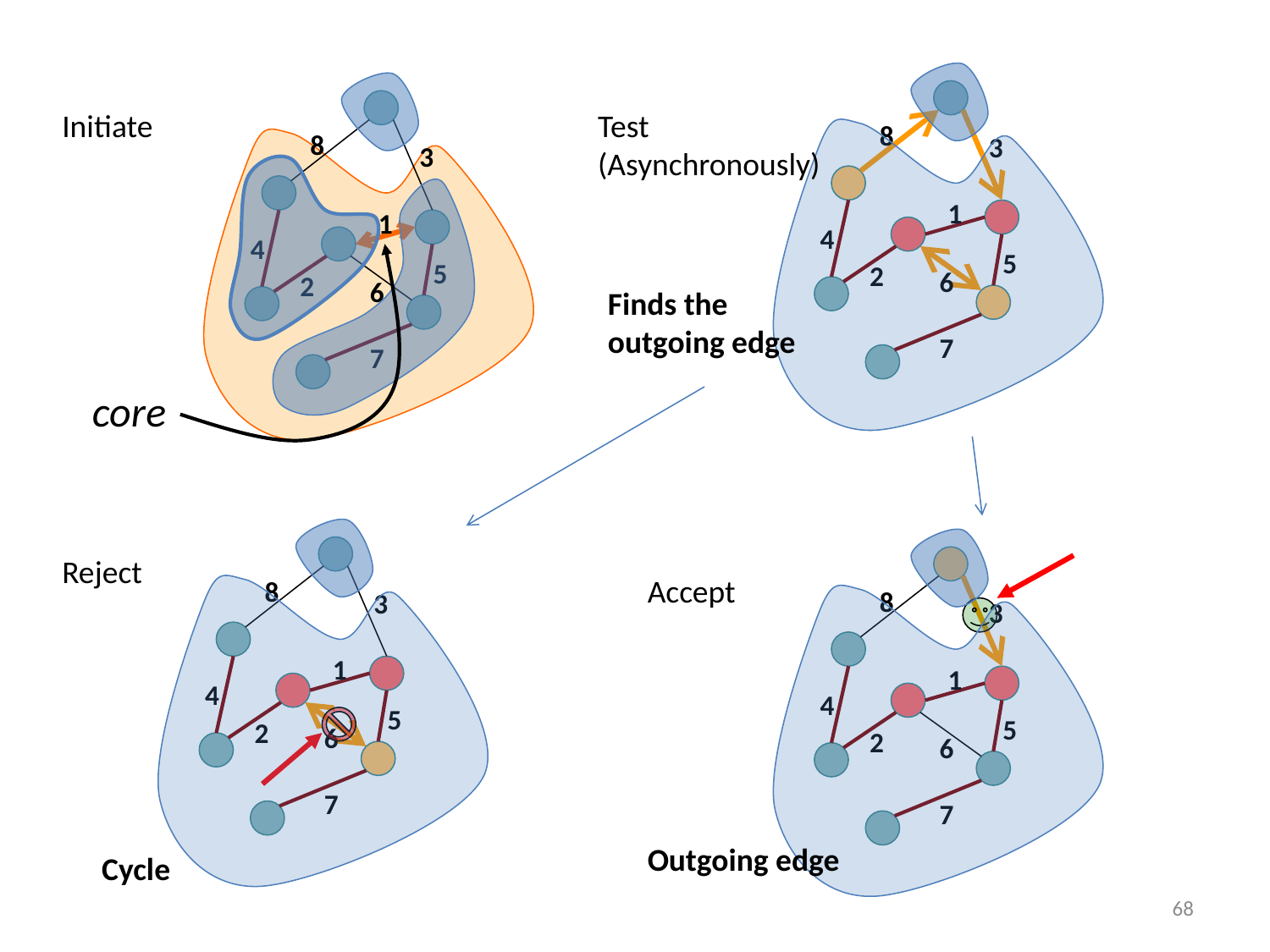

8
3

1

4

5
2
6

7

8
3

1

4

5
2
6

7

core
Initiate
Test  (Asynchronously)
Finds the outgoing edge

8
3

1

4

5

2
6

7

8
3

1

4

5
2
6

7

Reject
Accept
Outgoing edge
Cycle
68